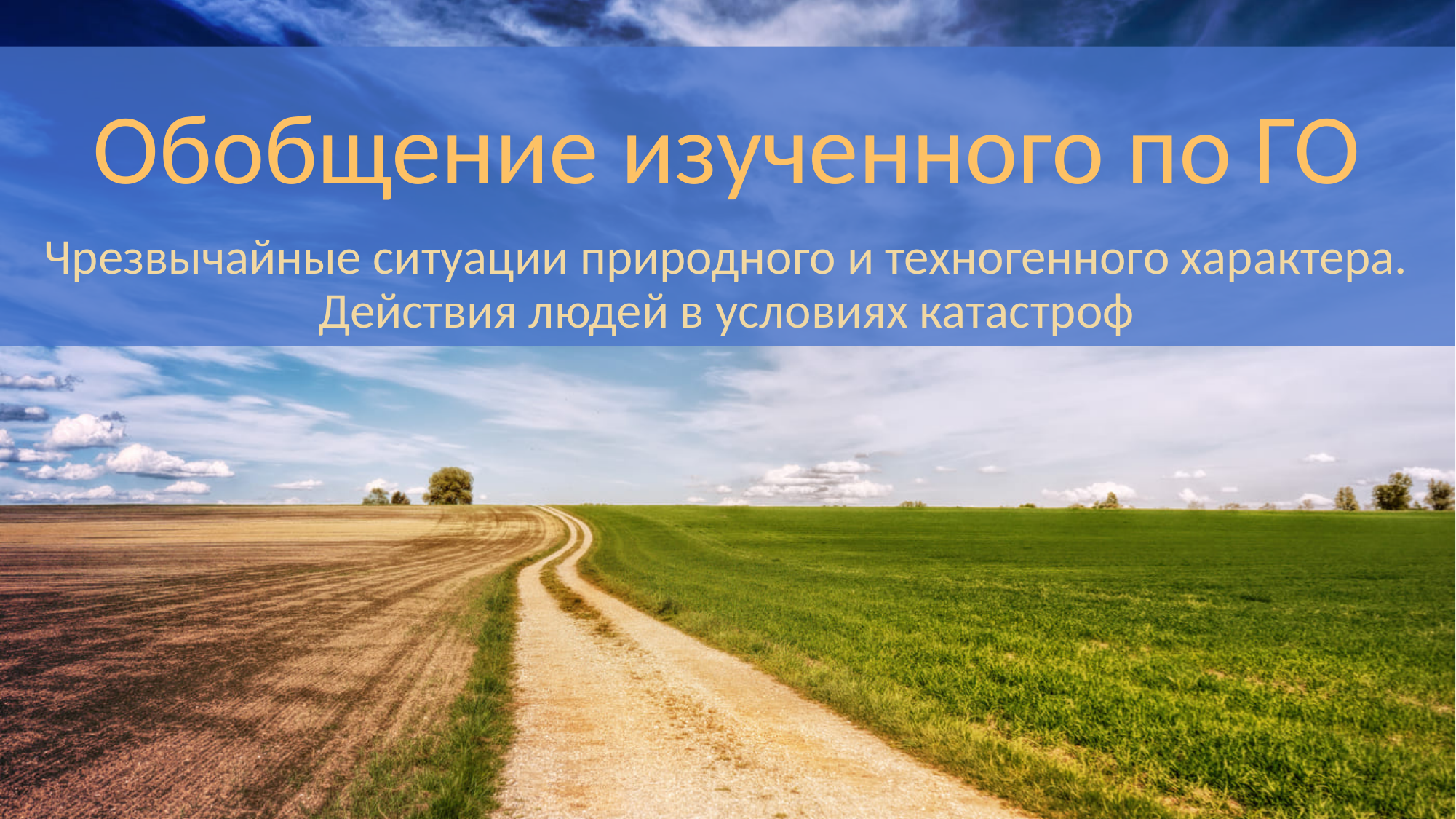

# Обобщение изученного по ГО
Чрезвычайные ситуации природного и техногенного характера. Действия людей в условиях катастроф